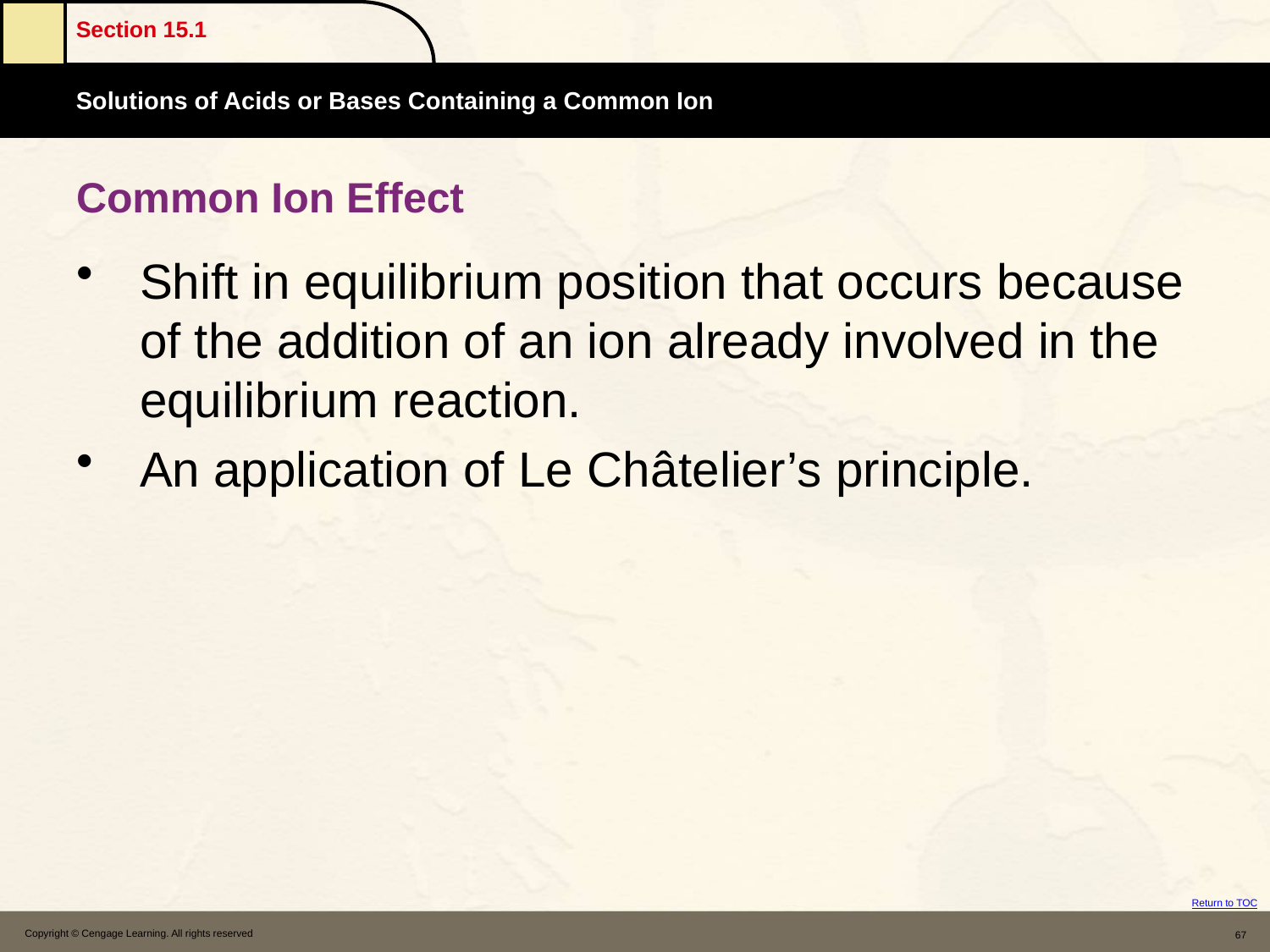

# Common Ion Effect
Shift in equilibrium position that occurs because of the addition of an ion already involved in the equilibrium reaction.
An application of Le Châtelier’s principle.

Copyright © Cengage Learning. All rights reserved
67